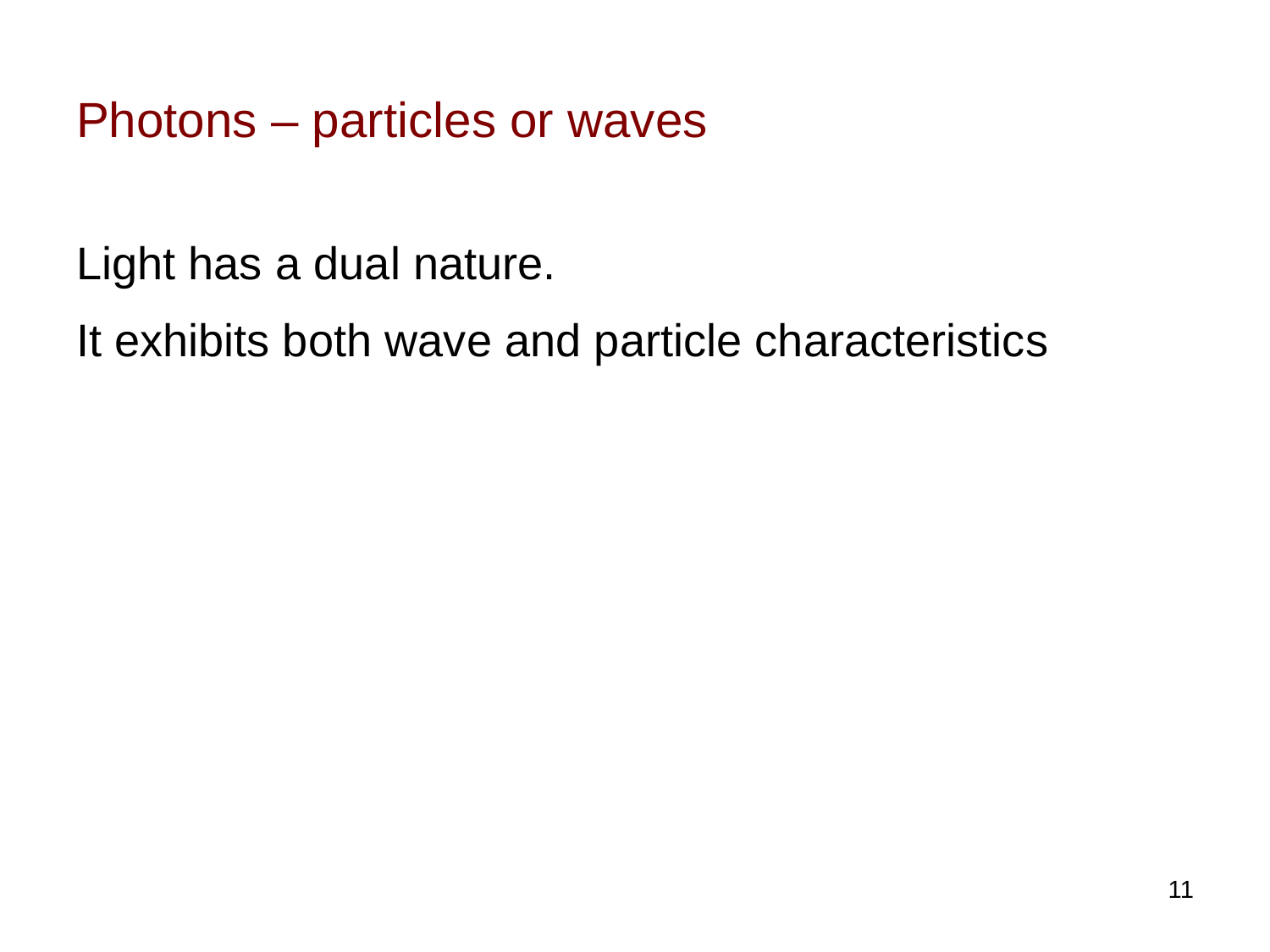

# Photons – particles or waves
Light has a dual nature.
It exhibits both wave and particle characteristics
11